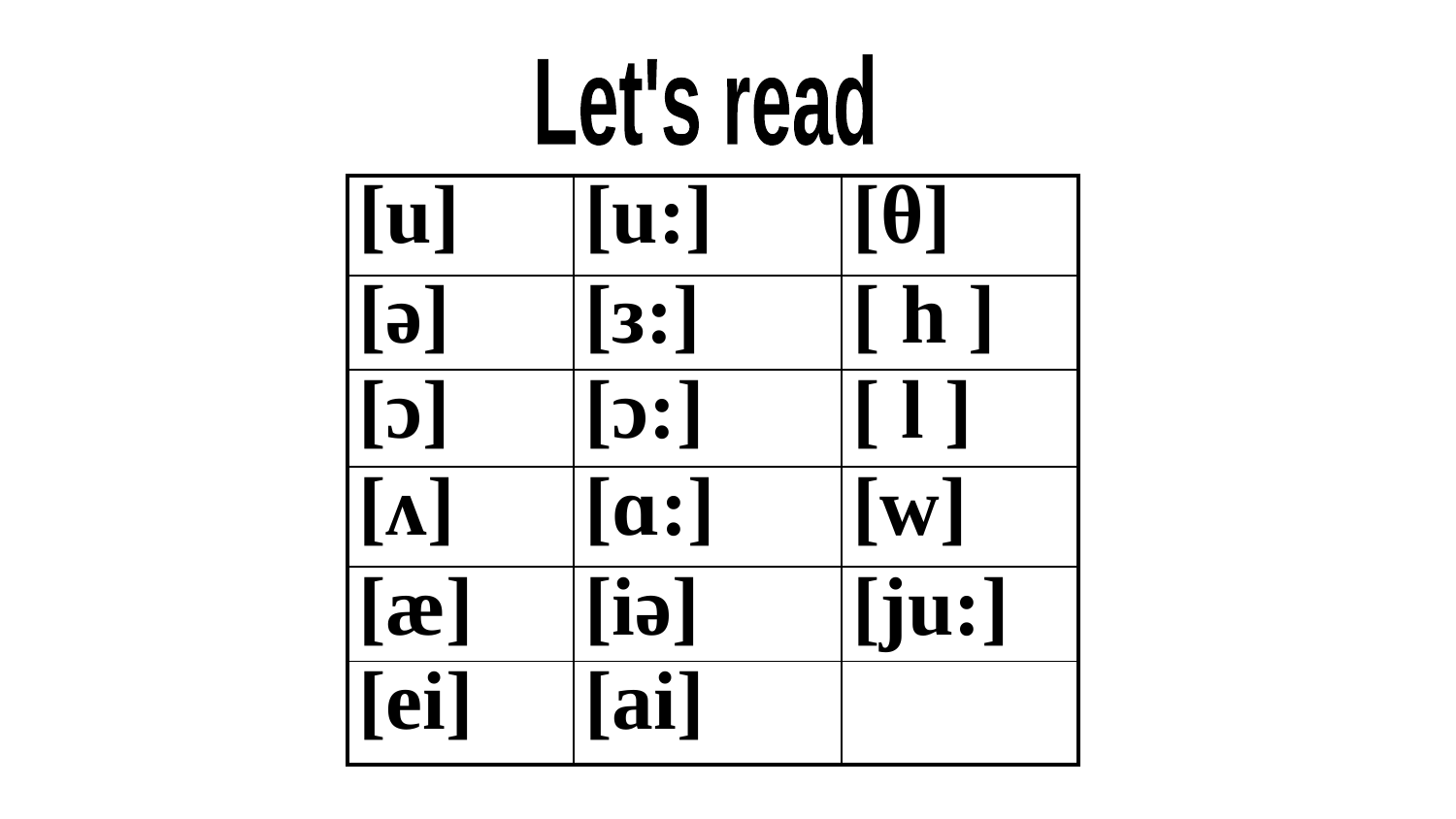

Let's read
| [u] | [u:] | [θ] |
| --- | --- | --- |
| [ə] | [з:] | [ h ] |
| [ɔ] | [ɔ:] | [ l ] |
| [ʌ] | [ɑ:] | [w] |
| [æ] | [iə] | [ju:] |
| [ei] | [ai] |  |